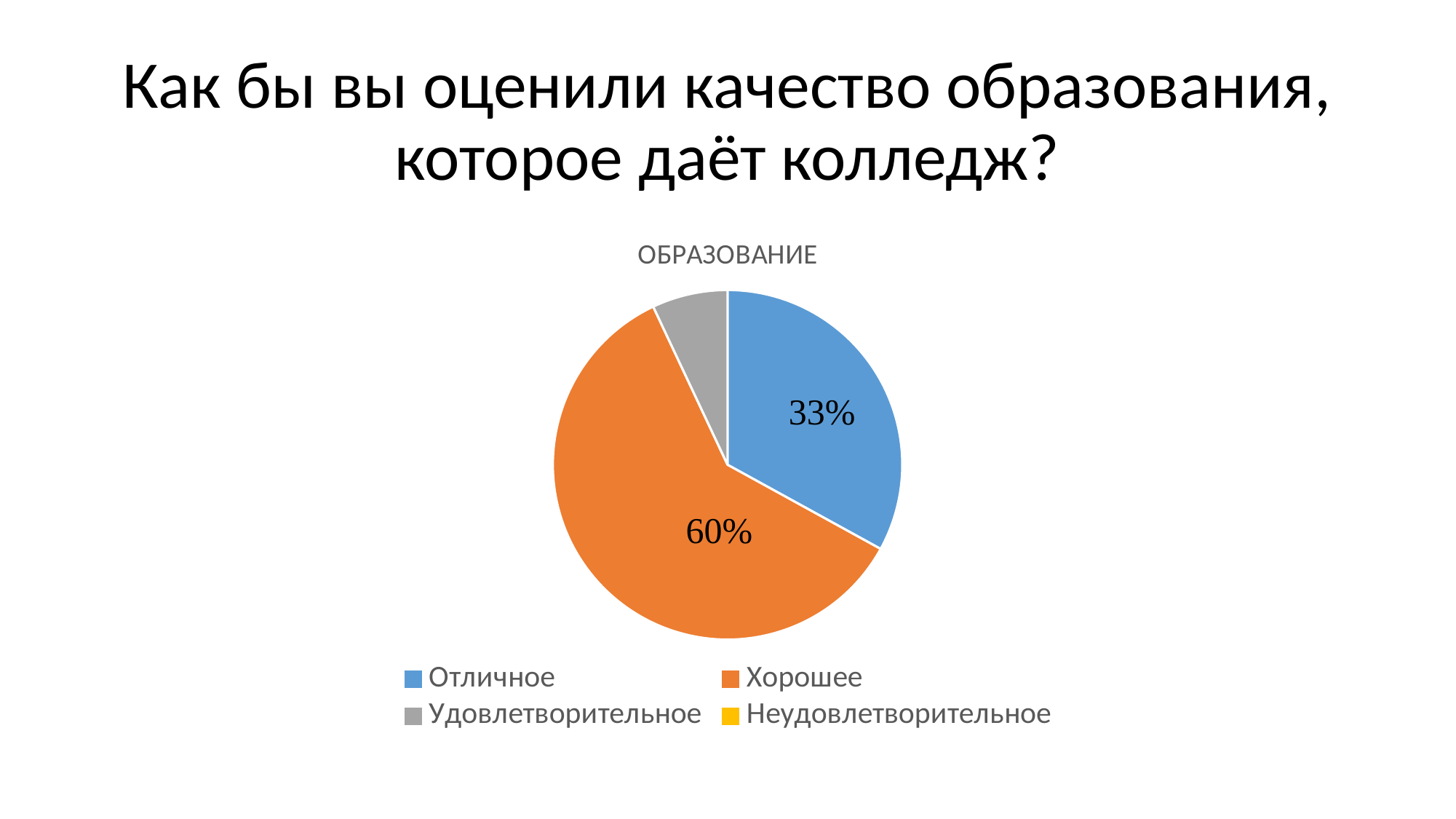

# Как бы вы оценили качество образования, которое даёт колледж?

### Chart:

| Category | ОБРАЗОВАНИЕ |
|---|---|
| Отличное | 33.0 |
| Хорошее | 60.0 |
| Удовлетворительное | 7.0 |
| Неудовлетворительное | 0.0 |